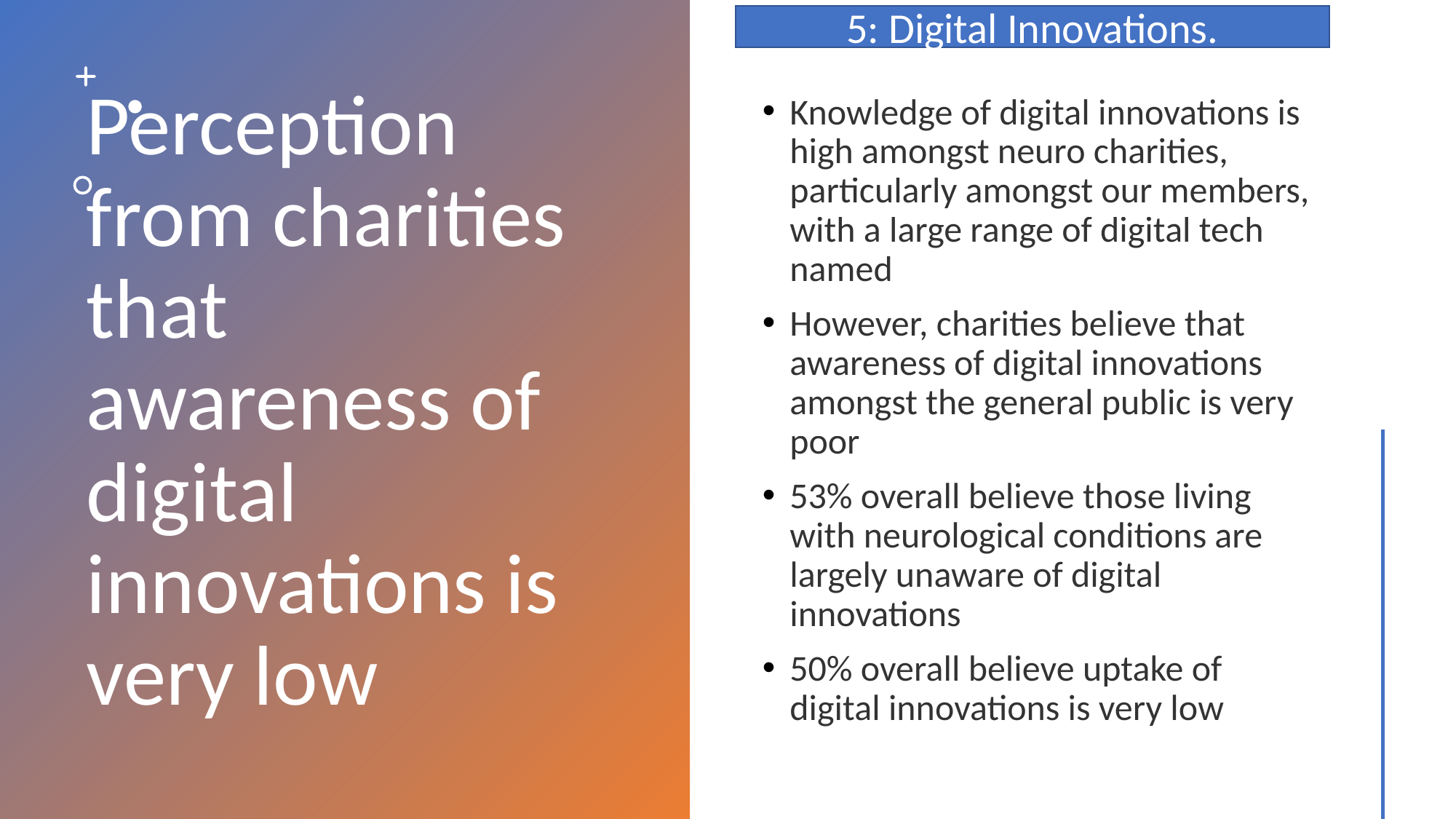

5: Digital Innovations.
# Perception from charities that awareness of digital innovations is very low
Knowledge of digital innovations is high amongst neuro charities, particularly amongst our members, with a large range of digital tech named
However, charities believe that awareness of digital innovations amongst the general public is very poor
53% overall believe those living with neurological conditions are largely unaware of digital innovations
50% overall believe uptake of digital innovations is very low